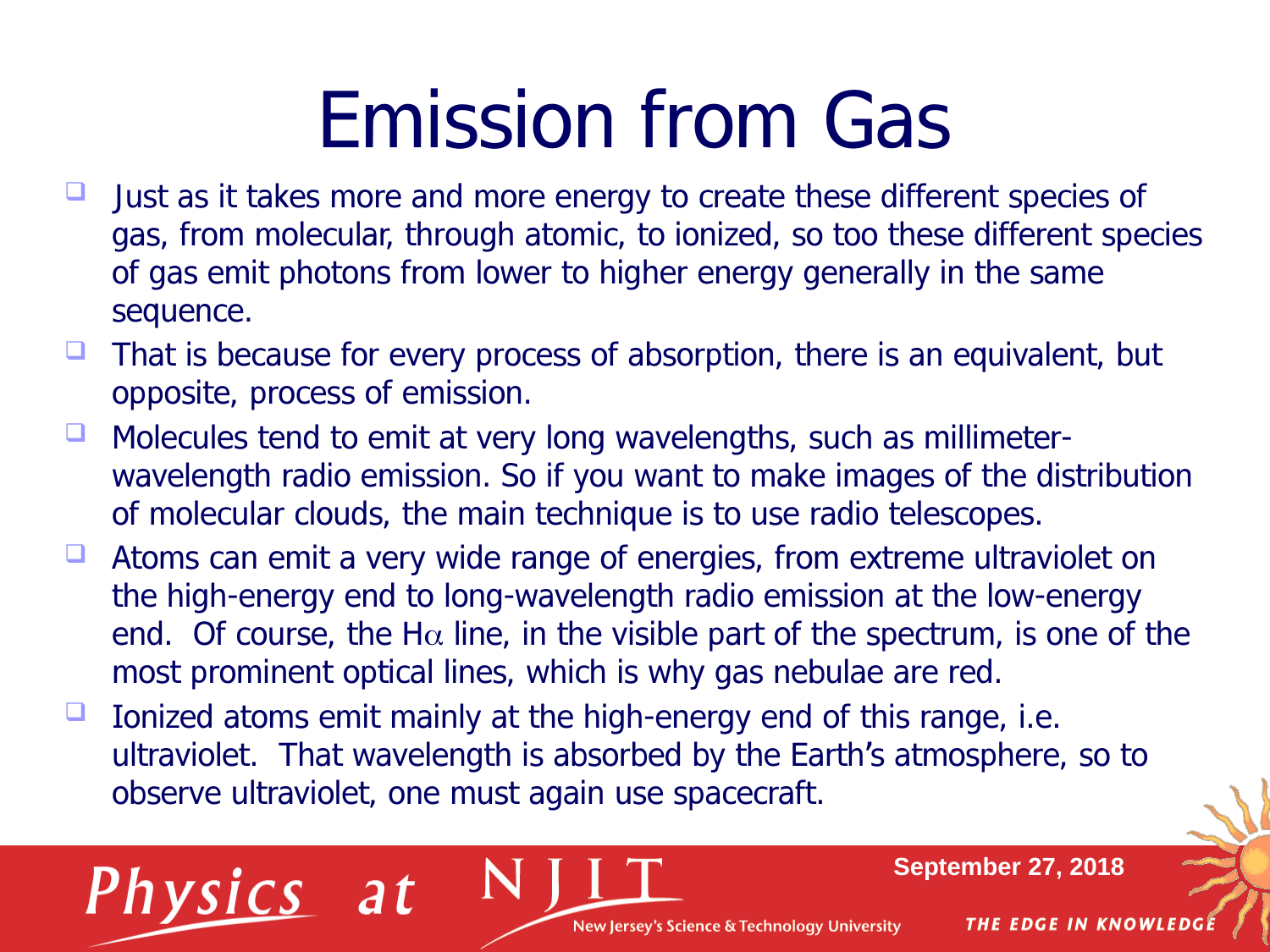

# Emission from Gas
Just as it takes more and more energy to create these different species of gas, from molecular, through atomic, to ionized, so too these different species of gas emit photons from lower to higher energy generally in the same sequence.
That is because for every process of absorption, there is an equivalent, but opposite, process of emission.
Molecules tend to emit at very long wavelengths, such as millimeter-wavelength radio emission. So if you want to make images of the distribution of molecular clouds, the main technique is to use radio telescopes.
Atoms can emit a very wide range of energies, from extreme ultraviolet on the high-energy end to long-wavelength radio emission at the low-energy end.  Of course, the Hα line, in the visible part of the spectrum, is one of the most prominent optical lines, which is why gas nebulae are red.
Ionized atoms emit mainly at the high-energy end of this range, i.e. ultraviolet.  That wavelength is absorbed by the Earth’s atmosphere, so to observe ultraviolet, one must again use spacecraft.
September 27, 2018